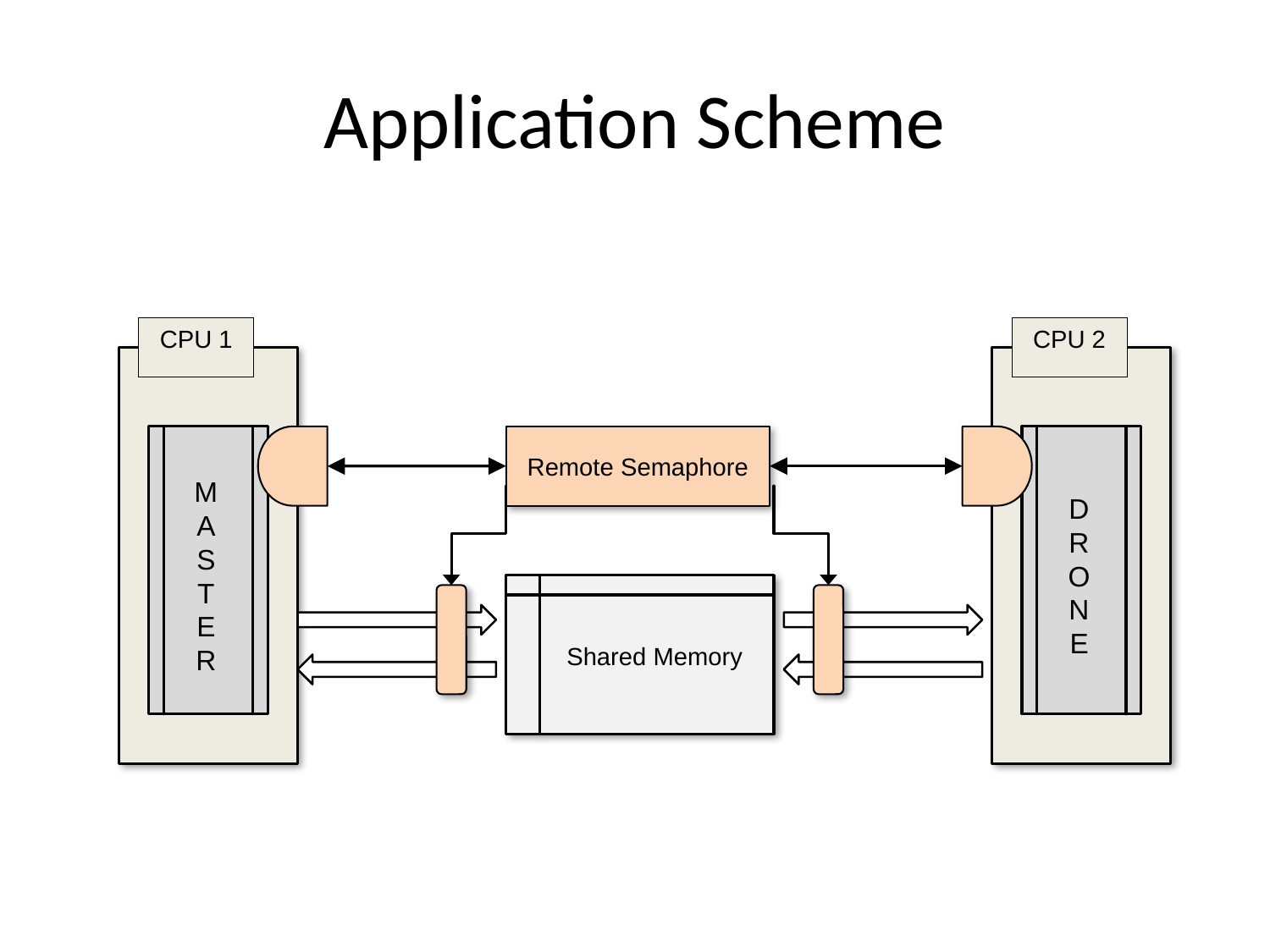

# Application Scheme
CPU 1

MASTER
CPU 2

DRONE

Remote Semaphore

Shared Memory